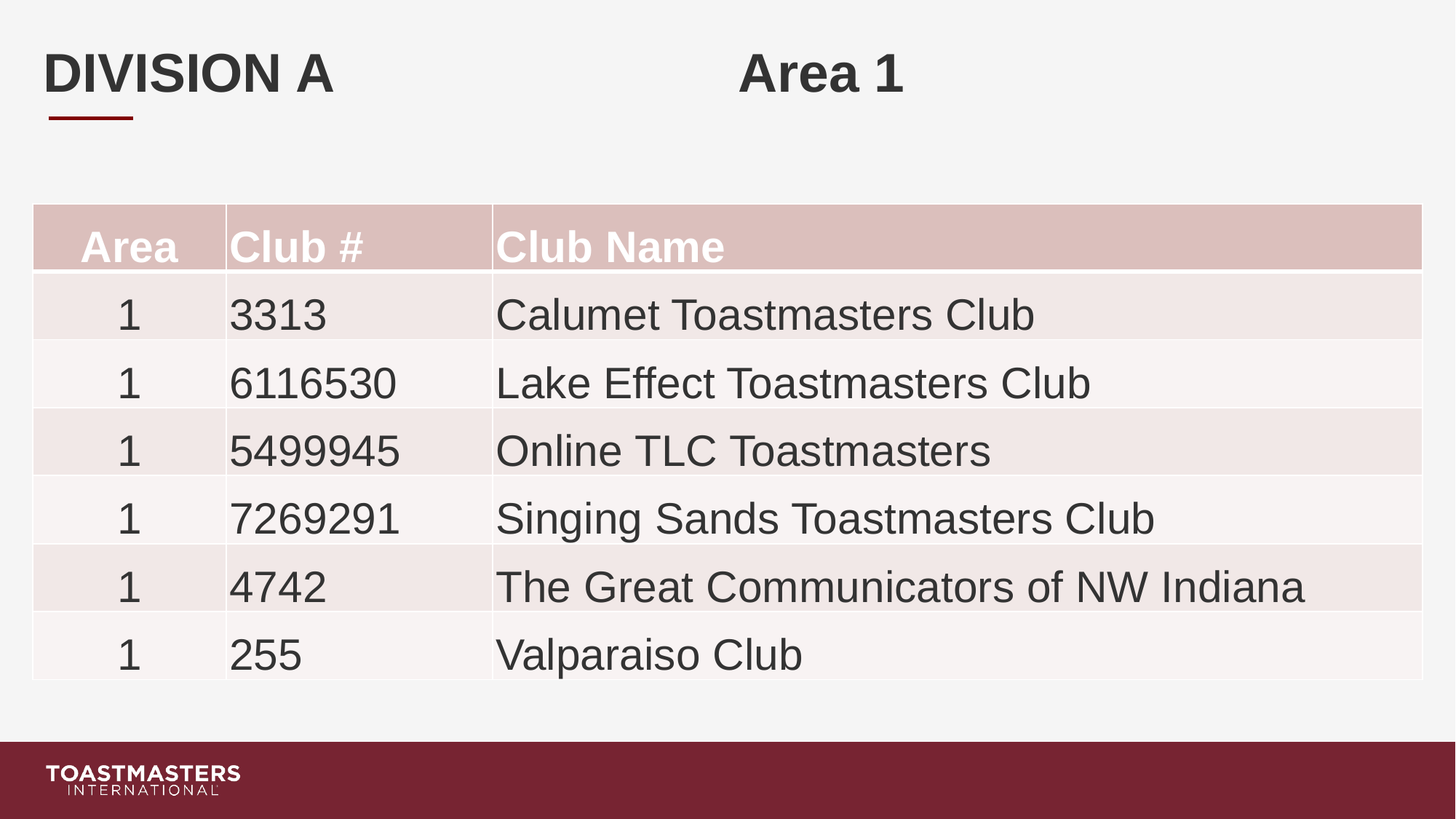

# DIVISION A                           Area 1
| Area | Club # | Club Name |
| --- | --- | --- |
| 1 | 3313 | Calumet Toastmasters Club |
| 1 | 6116530 | Lake Effect Toastmasters Club |
| 1 | 5499945 | Online TLC Toastmasters |
| 1 | 7269291 | Singing Sands Toastmasters Club |
| 1 | 4742 | The Great Communicators of NW Indiana |
| 1 | 255 | Valparaiso Club |